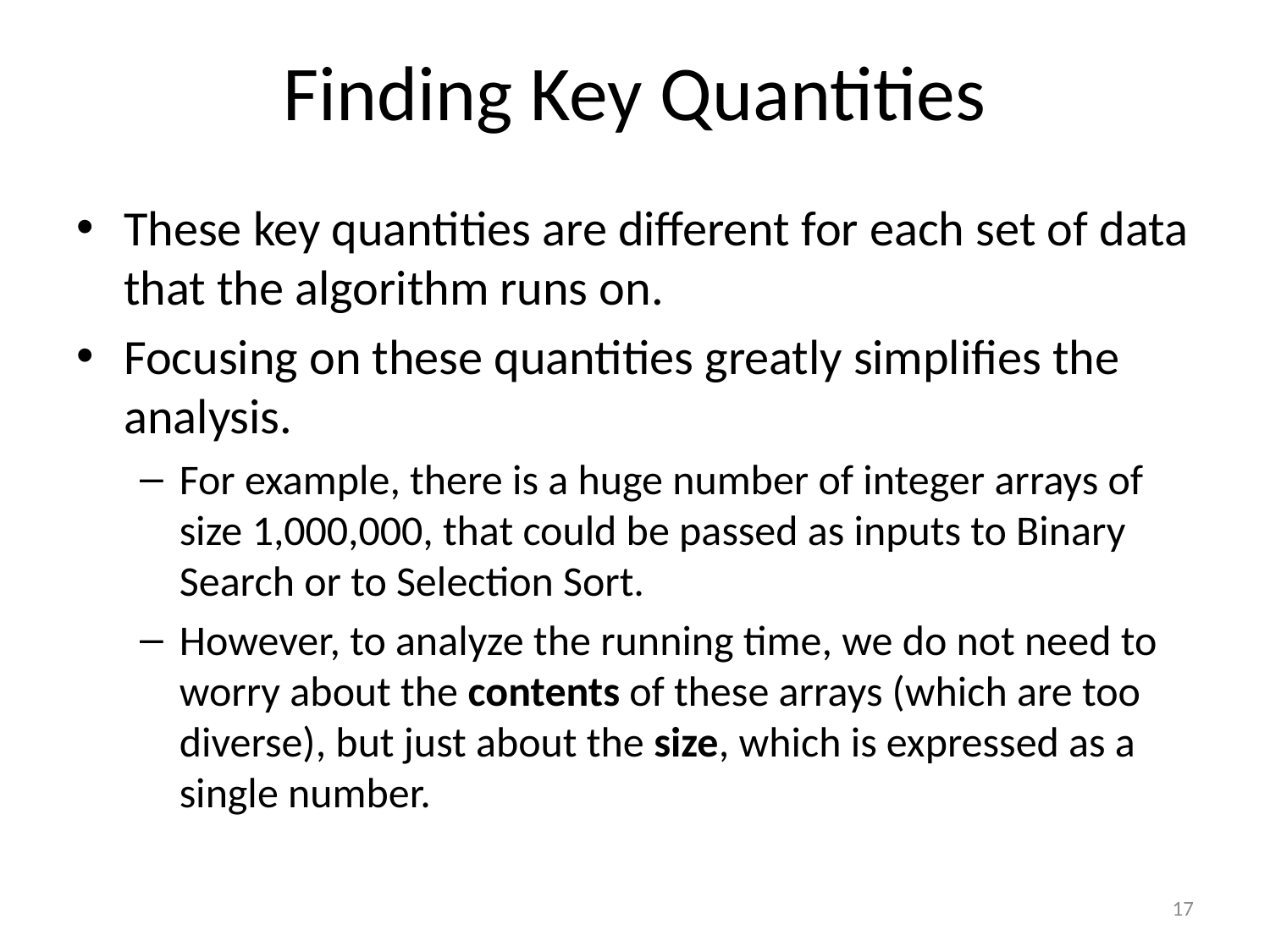

# Finding Key Quantities
These key quantities are different for each set of data that the algorithm runs on.
Focusing on these quantities greatly simplifies the analysis.
For example, there is a huge number of integer arrays of size 1,000,000, that could be passed as inputs to Binary Search or to Selection Sort.
However, to analyze the running time, we do not need to worry about the contents of these arrays (which are too diverse), but just about the size, which is expressed as a single number.

17